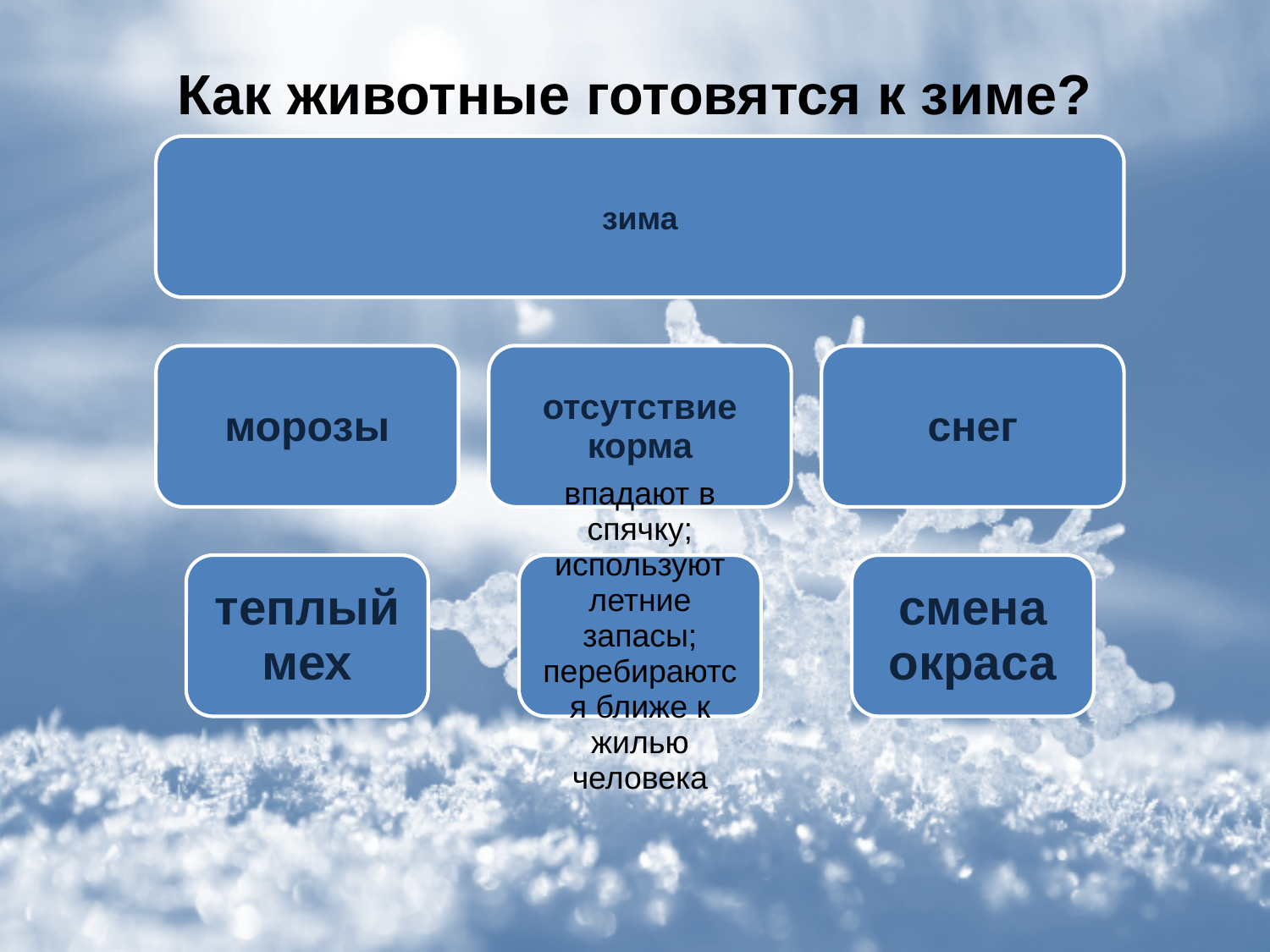

# Как животные готовятся к зиме?
зима
впадают в спячку;
используют летние запасы;
перебираются ближе к жилью человека
снег
смена окраса
теплый мех
отсутствие корма
морозы